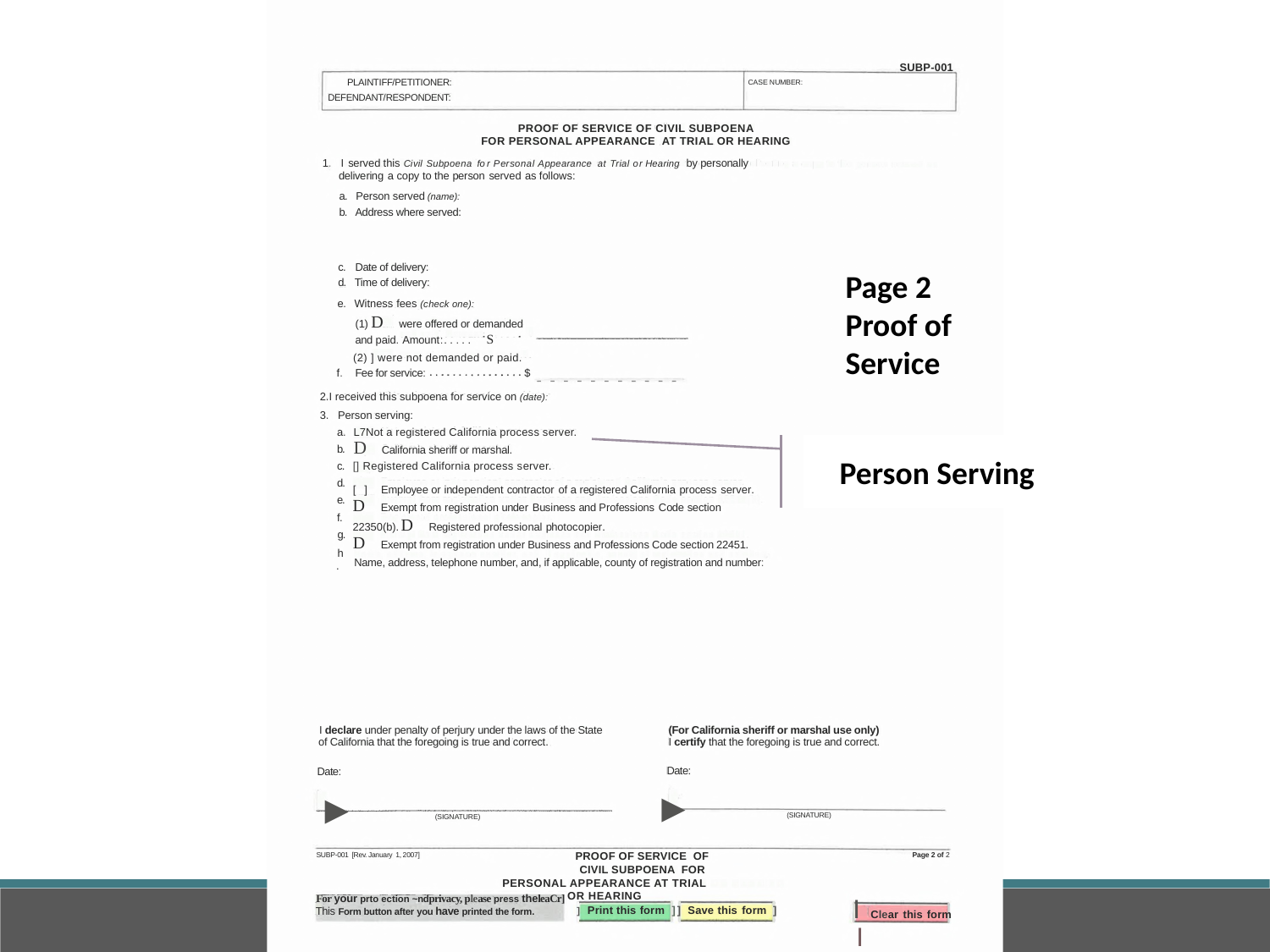

SUBP-001
PLAINTIFF/PETITIONER:
DEFENDANT/RESPONDENT:
CASE NUMBER:
PROOF OF SERVICE OF CIVIL SUBPOENA
FOR PERSONAL APPEARANCE  AT TRIAL OR HEARING
1.   I  served this Civil Subpoena for Personal Appearance  at Trial or Hearing  by personally delivering a copy to the person served as follows:
a.
b.
Person served (name):
Address where served:
c.
d.
e.
Date of delivery:
Time of delivery:
Witness fees (check one):
(1) D were offered or demanded
and paid. Amount:.....     S
(2) ] were not demanded or paid.
Page 2
Proof of Service
f.
Fee for service:
$
-----------
2.I received this subpoena for service on (date):
3.   Person serving:
a.
b.
c.
d.
e.
f.
g.
h.
L7Not a registered California process server.
D California sheriff or marshal.
[] Registered California process server.
[] Employee or independent contractor of a registered California process server. D Exempt from registration under Business and Professions Code section 22350(b). D Registered professional photocopier.
D Exempt from registration under Business and Professions Code section 22451.
Name, address, telephone number, and, if applicable, county of registration and number:
Person Serving
I declare under penalty of perjury under the laws of the State
of California that the foregoing is true and correct.
(For California sheriff or marshal use only)
I certify that the foregoing is true and correct.
Date:
►
PROOF OF SERVICE  OF
CIVIL SUBPOENA  FOR
PERSONAL APPEARANCE AT TRIAL OR HEARING
Date:
►
SUBP-001  [Rev. January  1, 2007]
(SIGNATURE)
(SIGNATURE)
Page 2 of 2
For your prto ection ~ndprivacy, please press theleaCr]
This Form button after you have printed the form.
I   Clear this form  I
]   Print this form  ]] Save this form  ]